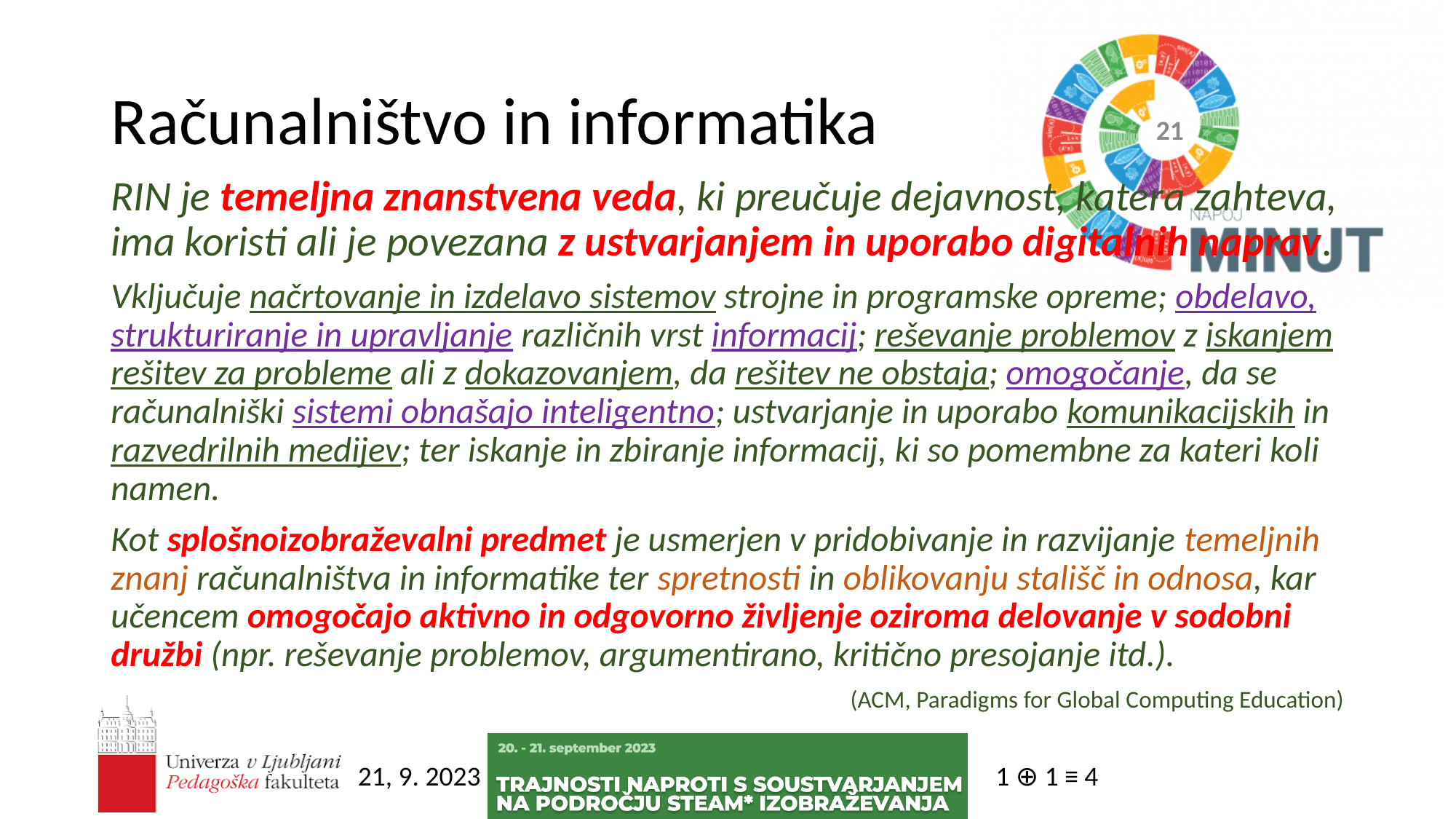

# Računalništvo in informatika
21
RIN je temeljna znanstvena veda, ki preučuje dejavnost, katera zahteva, ima koristi ali je povezana z ustvarjanjem in uporabo digitalnih naprav.
Vključuje načrtovanje in izdelavo sistemov strojne in programske opreme; obdelavo, strukturiranje in upravljanje različnih vrst informacij; reševanje problemov z iskanjem rešitev za probleme ali z dokazovanjem, da rešitev ne obstaja; omogočanje, da se računalniški sistemi obnašajo inteligentno; ustvarjanje in uporabo komunikacijskih in razvedrilnih medijev; ter iskanje in zbiranje informacij, ki so pomembne za kateri koli namen.
Kot splošnoizobraževalni predmet je usmerjen v pridobivanje in razvijanje temeljnih znanj računalništva in informatike ter spretnosti in oblikovanju stališč in odnosa, kar učencem omogočajo aktivno in odgovorno življenje oziroma delovanje v sodobni družbi (npr. reševanje problemov, argumentirano, kritično presojanje itd.).
(ACM, Paradigms for Global Computing Education)

1 ⊕ 1 ≡ 4
21, 9. 2023